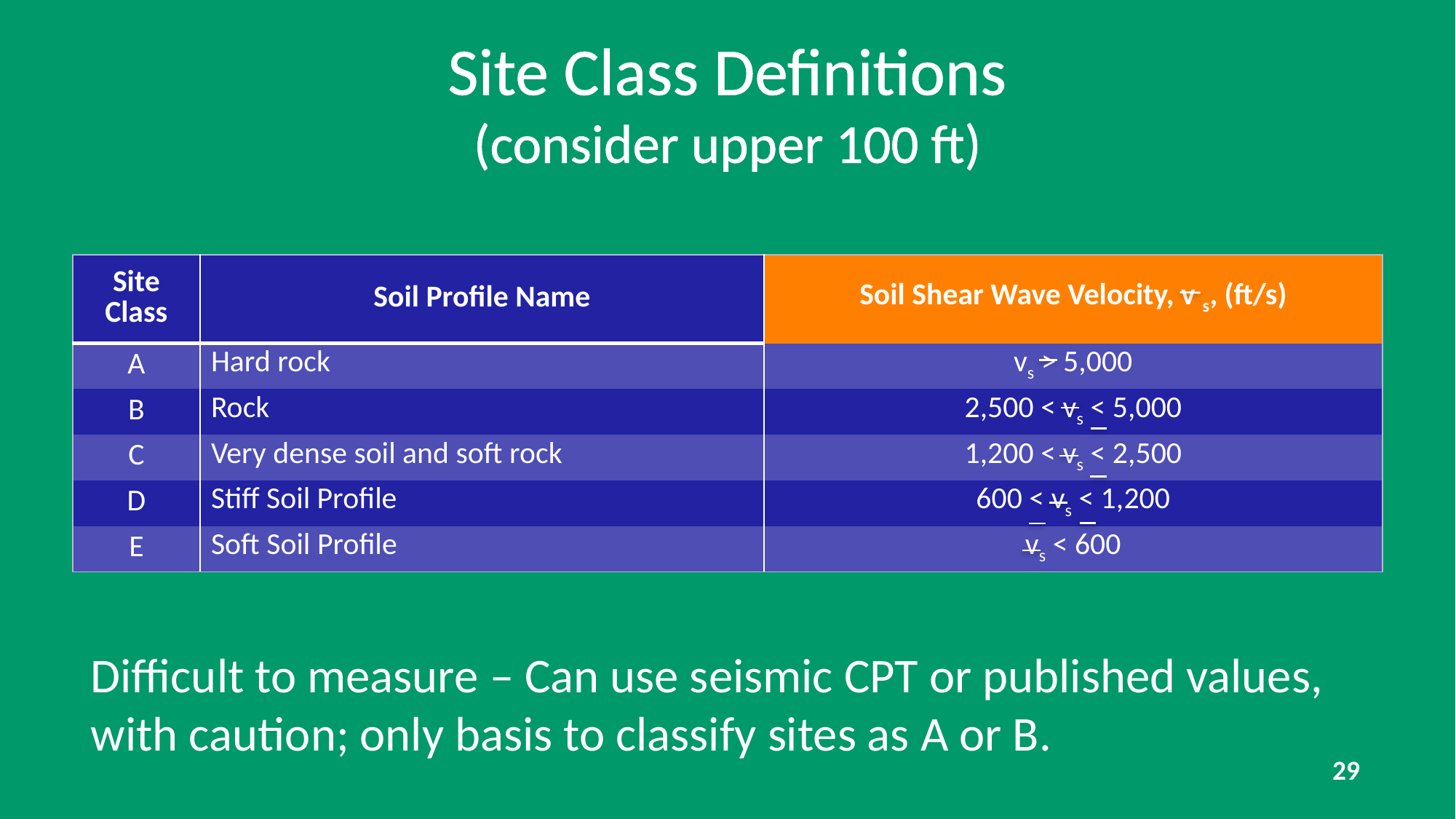

# Site Class Definitions (consider upper 100 ft)
| Site Class | Soil Profile Name | Soil Shear Wave Velocity, v s, (ft/s) |
| --- | --- | --- |
| A | Hard rock | vs > 5,000 |
| B | Rock | 2,500 < vs < 5,000 |
| C | Very dense soil and soft rock | 1,200 < vs < 2,500 |
| D | Stiff Soil Profile | 600 < vs < 1,200 |
| E | Soft Soil Profile | vs < 600 |
Difficult to measure – Can use seismic CPT or published values,
with caution; only basis to classify sites as A or B.